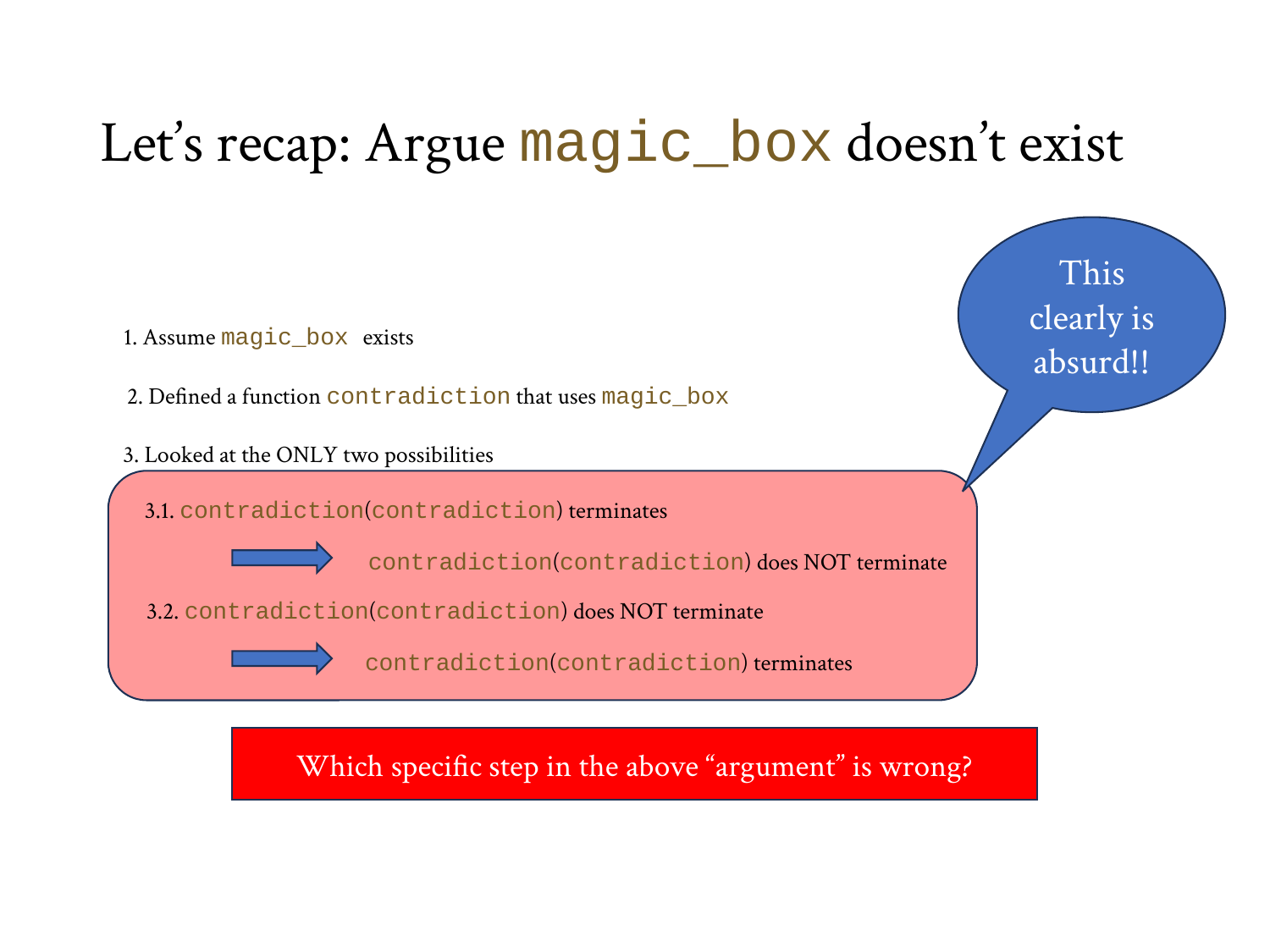

# Let’s recap: Argue magic_box doesn’t exist
This clearly is absurd!!
1. Assume magic_box exists
2. Defined a function contradiction that uses magic_box
3. Looked at the ONLY two possibilities

3.1. contradiction(contradiction) terminates
contradiction(contradiction) does NOT terminate

3.2. contradiction(contradiction) does NOT terminate
contradiction(contradiction) terminates

Which specific step in the above “argument” is wrong?